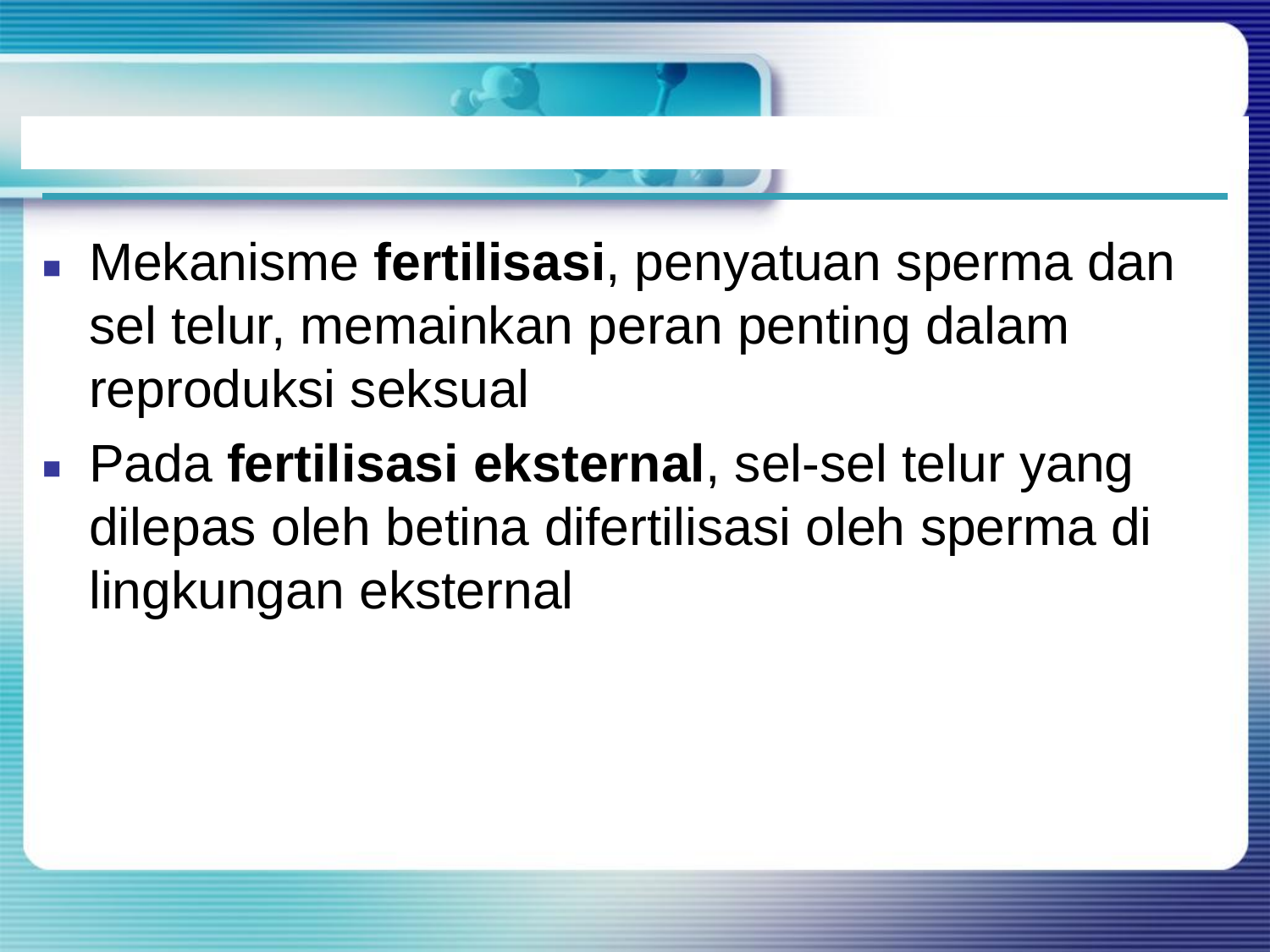

#

Mekanisme fertilisasi, penyatuan sperma dan sel telur, memainkan peran penting dalam reproduksi seksual
Pada fertilisasi eksternal, sel-sel telur yang dilepas oleh betina difertilisasi oleh sperma di lingkungan eksternal